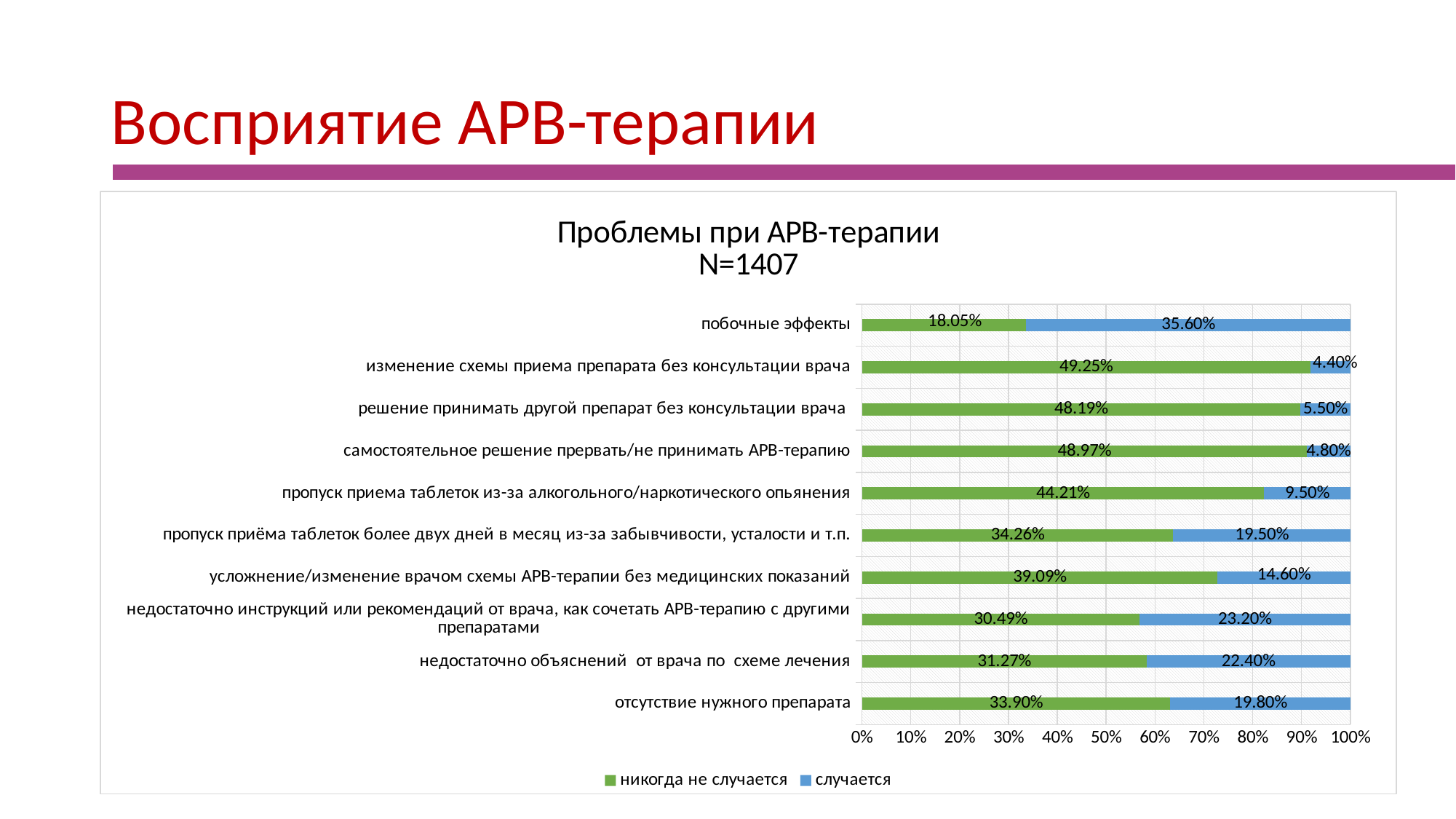

# Восприятие АРВ-терапии

### Chart: Проблемы при АРВ-терапии
N=1407

| Category | никогда не случается | случается |
|---|---|---|
| отсутствие нужного препарата | 0.339 | 0.198 |
| недостаточно объяснений  от врача по  схеме лечения | 0.3127 | 0.224 |
| недостаточно инструкций или рекомендаций от врача, как сочетать АРВ-терапию с другими препаратами | 0.3049 | 0.232 |
| усложнение/изменение врачом схемы АРВ-терапии без медицинских показаний | 0.3909 | 0.146 |
| пропуск приёма таблеток более двух дней в месяц из-за забывчивости, усталости и т.п. | 0.3426 | 0.195 |
| пропуск приема таблеток из-за алкогольного/наркотического опьянения | 0.4421 | 0.095 |
| самостоятельное решение прервать/не принимать АРВ-терапию | 0.4897 | 0.048 |
| решение принимать другой препарат без консультации врача  | 0.4819 | 0.055 |
| изменение схемы приема препарата без консультации врача | 0.4925 | 0.044 |
| побочные эффекты | 0.1805 | 0.356 |